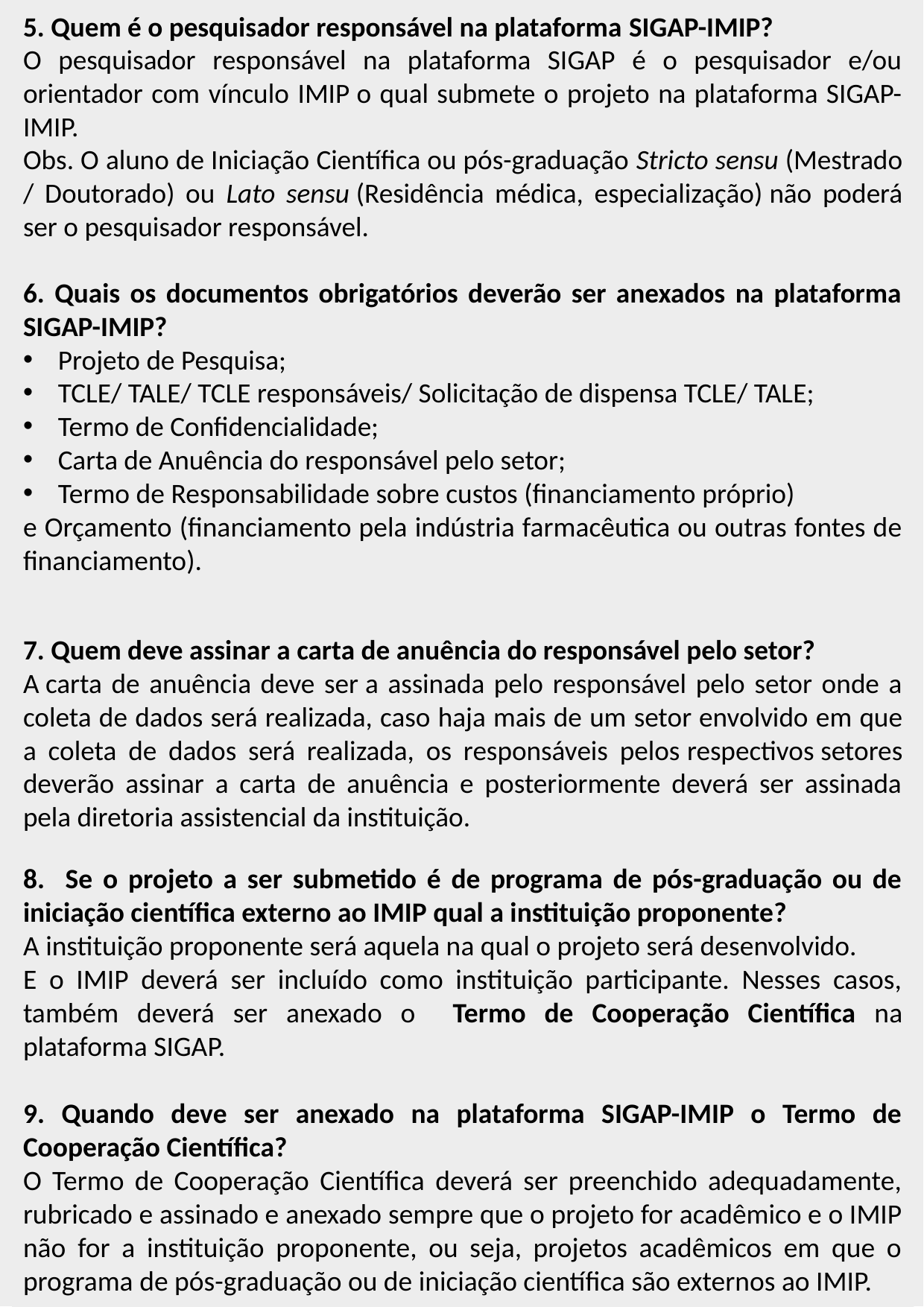

5. Quem é o pesquisador responsável na plataforma SIGAP-IMIP?
O pesquisador responsável na plataforma SIGAP é o pesquisador e/ou orientador com vínculo IMIP o qual submete o projeto na plataforma SIGAP-IMIP.
Obs. O aluno de Iniciação Científica ou pós-graduação Stricto sensu (Mestrado / Doutorado) ou Lato sensu (Residência médica, especialização) não poderá ser o pesquisador responsável.

6. Quais os documentos obrigatórios deverão ser anexados na plataforma SIGAP-IMIP?
Projeto de Pesquisa;
TCLE/ TALE/ TCLE responsáveis/ Solicitação de dispensa TCLE/ TALE;
Termo de Confidencialidade;
Carta de Anuência do responsável pelo setor;
Termo de Responsabilidade sobre custos (financiamento próprio)
e Orçamento (financiamento pela indústria farmacêutica ou outras fontes de financiamento).

7. Quem deve assinar a carta de anuência do responsável pelo setor?
A carta de anuência deve ser a assinada pelo responsável pelo setor onde a coleta de dados será realizada, caso haja mais de um setor envolvido em que a coleta de dados será realizada, os responsáveis pelos respectivos setores deverão assinar a carta de anuência e posteriormente deverá ser assinada pela diretoria assistencial da instituição.

8.  Se o projeto a ser submetido é de programa de pós-graduação ou de iniciação científica externo ao IMIP qual a instituição proponente?
A instituição proponente será aquela na qual o projeto será desenvolvido.
E o IMIP deverá ser incluído como instituição participante. Nesses casos, também deverá ser anexado o  Termo de Cooperação Científica na plataforma SIGAP.

9. Quando deve ser anexado na plataforma SIGAP-IMIP o Termo de Cooperação Científica?
O Termo de Cooperação Científica deverá ser preenchido adequadamente, rubricado e assinado e anexado sempre que o projeto for acadêmico e o IMIP não for a instituição proponente, ou seja, projetos acadêmicos em que o programa de pós-graduação ou de iniciação científica são externos ao IMIP.